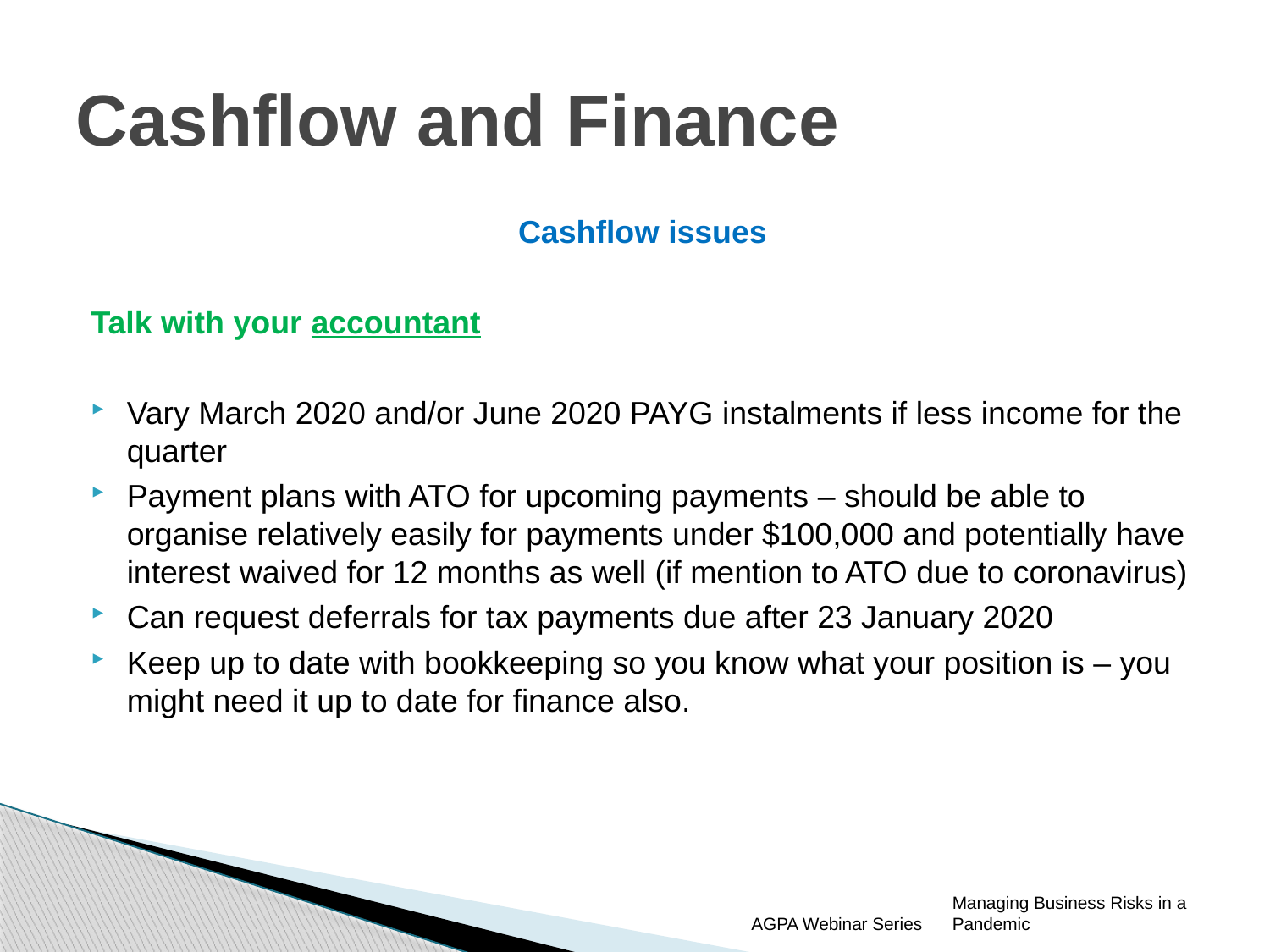

# Cashflow and Finance
Cashflow issues

Talk with your accountant

Vary March 2020 and/or June 2020 PAYG instalments if less income for the quarter
Payment plans with ATO for upcoming payments – should be able to organise relatively easily for payments under $100,000 and potentially have interest waived for 12 months as well (if mention to ATO due to coronavirus)
Can request deferrals for tax payments due after 23 January 2020
Keep up to date with bookkeeping so you know what your position is – you might need it up to date for finance also.
Managing Business Risks in a Pandemic
AGPA Webinar Series